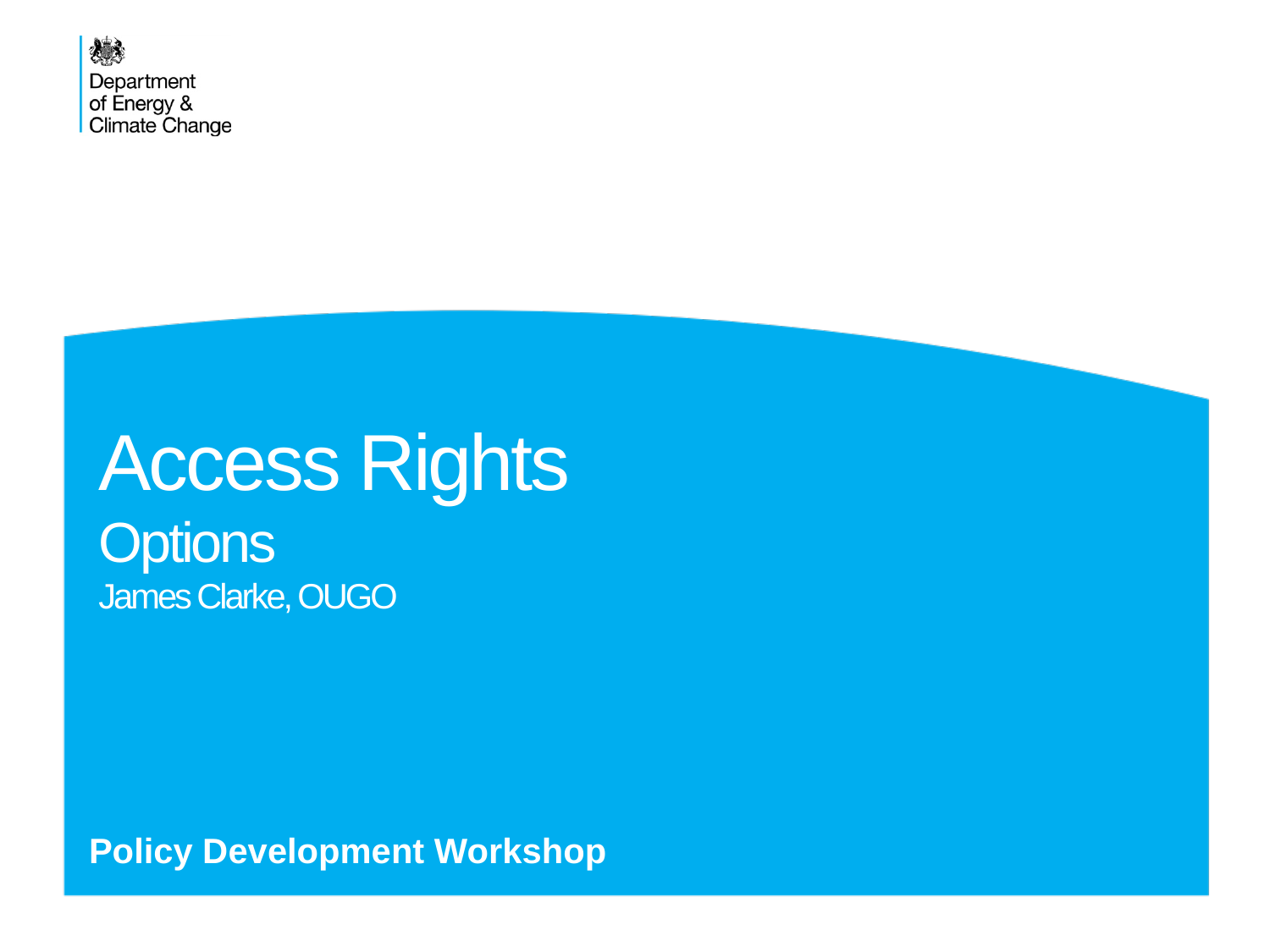

Access Rights
Options
James Clarke, OUGO
Policy Development Workshop